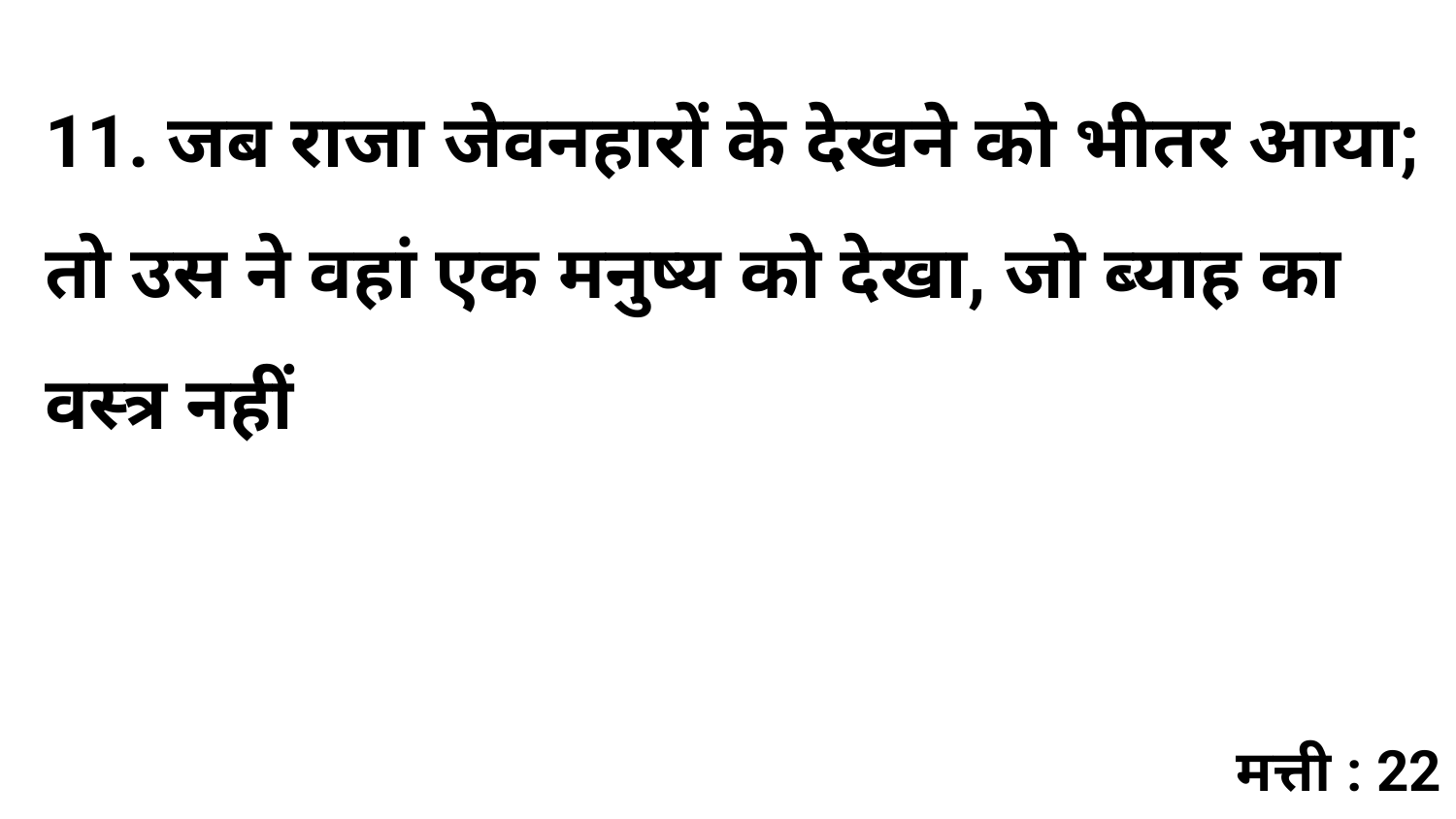

11. जब राजा जेवनहारों के देखने को भीतर आया; तो उस ने वहां एक मनुष्य को देखा, जो ब्याह का वस्त्र नहीं
मत्ती : 22